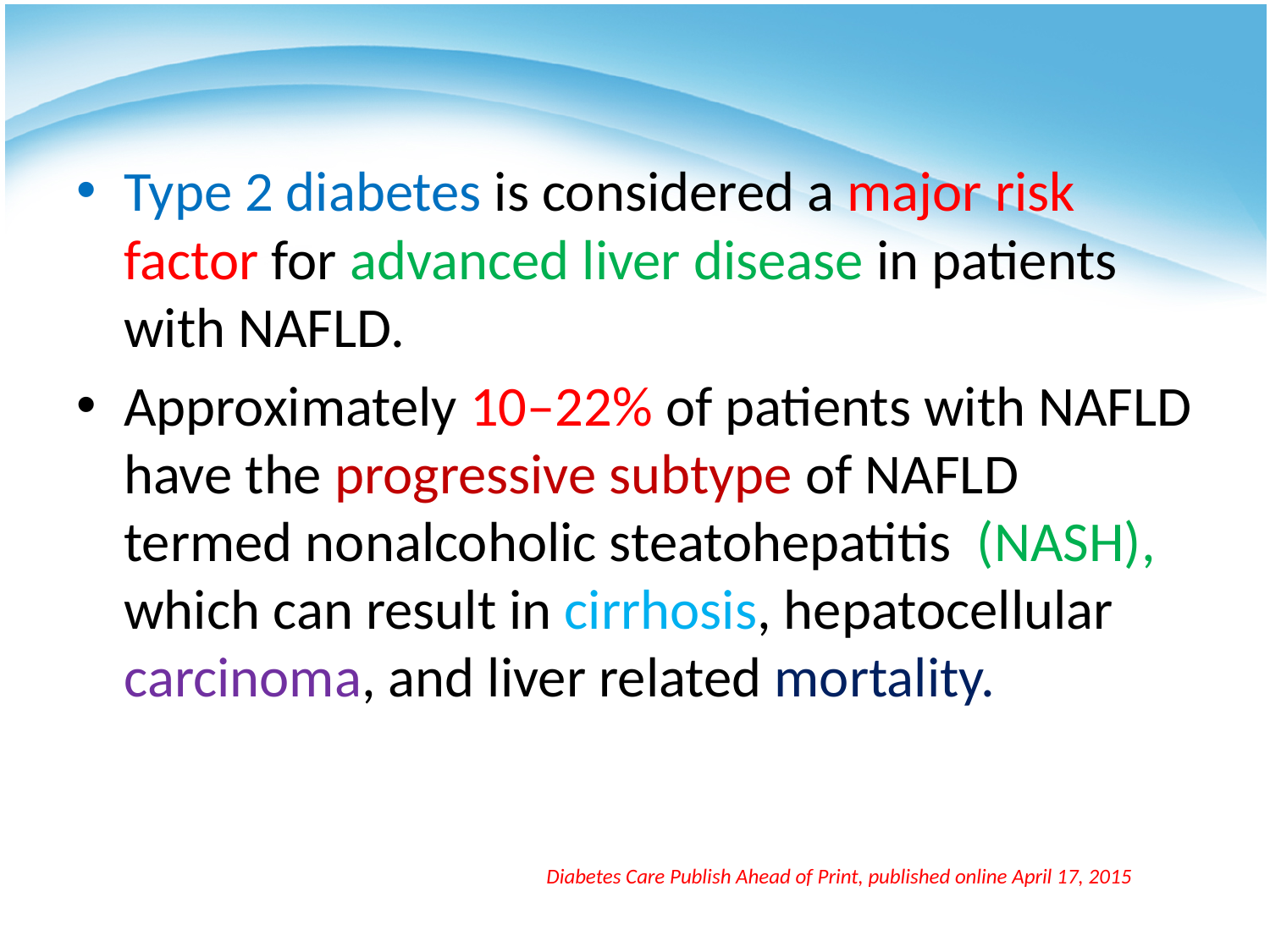

#
Type 2 diabetes is considered a major risk factor for advanced liver disease in patients with NAFLD.
Approximately 10–22% of patients with NAFLD have the progressive subtype of NAFLD  termed nonalcoholic steatohepatitis  (NASH), which can result in cirrhosis, hepatocellular carcinoma, and liver related mortality.

Diabetes Care Publish Ahead of Print, published online April 17, 2015